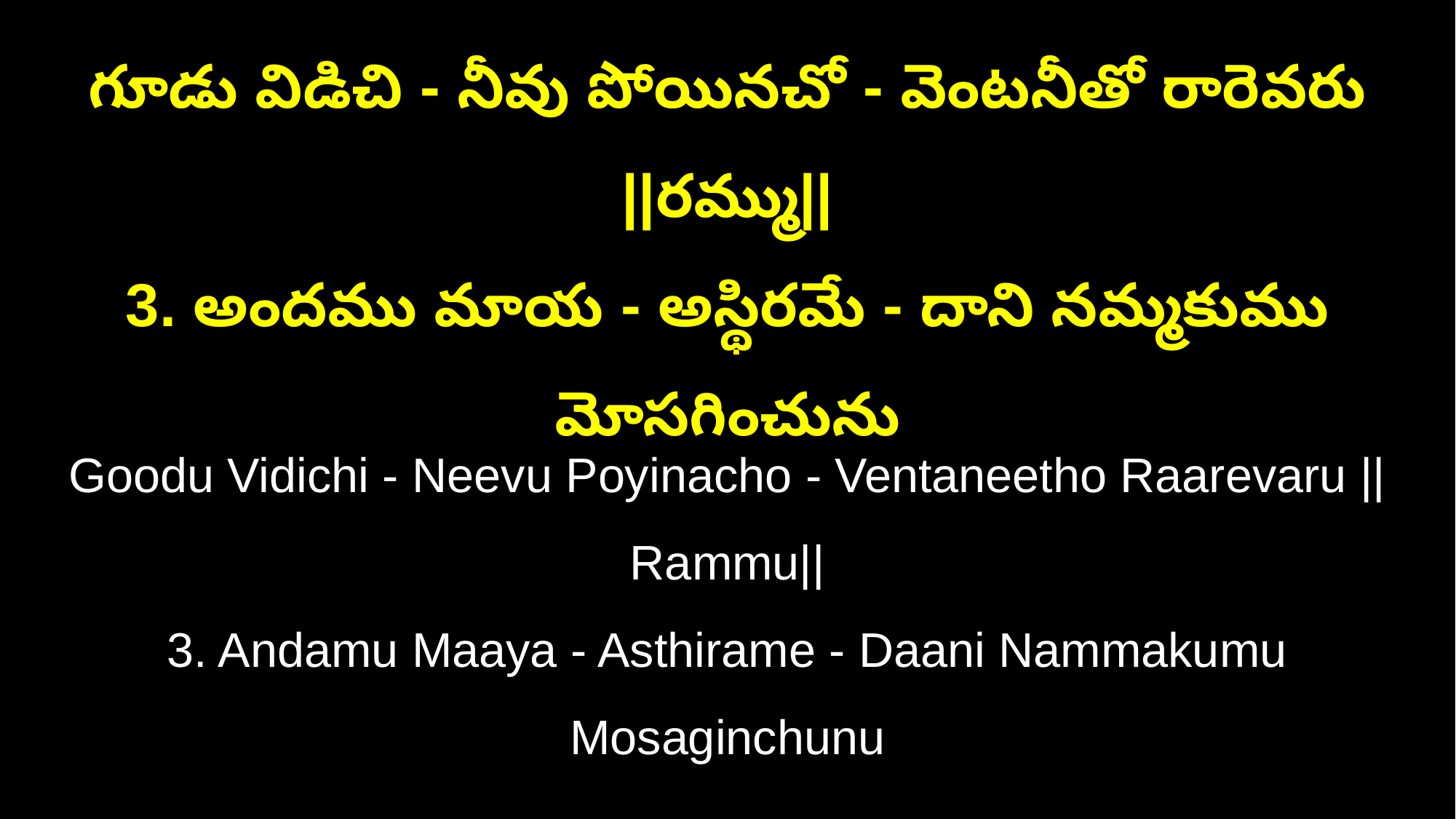

గూడు విడిచి - నీవు పోయినచో - వెంటనీతో రారెవరు ||రమ్ము||
3. అందము మాయ - అస్థిరమే - దాని నమ్మకుము మోసగించును
Goodu Vidichi - Neevu Poyinacho - Ventaneetho Raarevaru ||Rammu||
3. Andamu Maaya - Asthirame - Daani Nammakumu Mosaginchunu